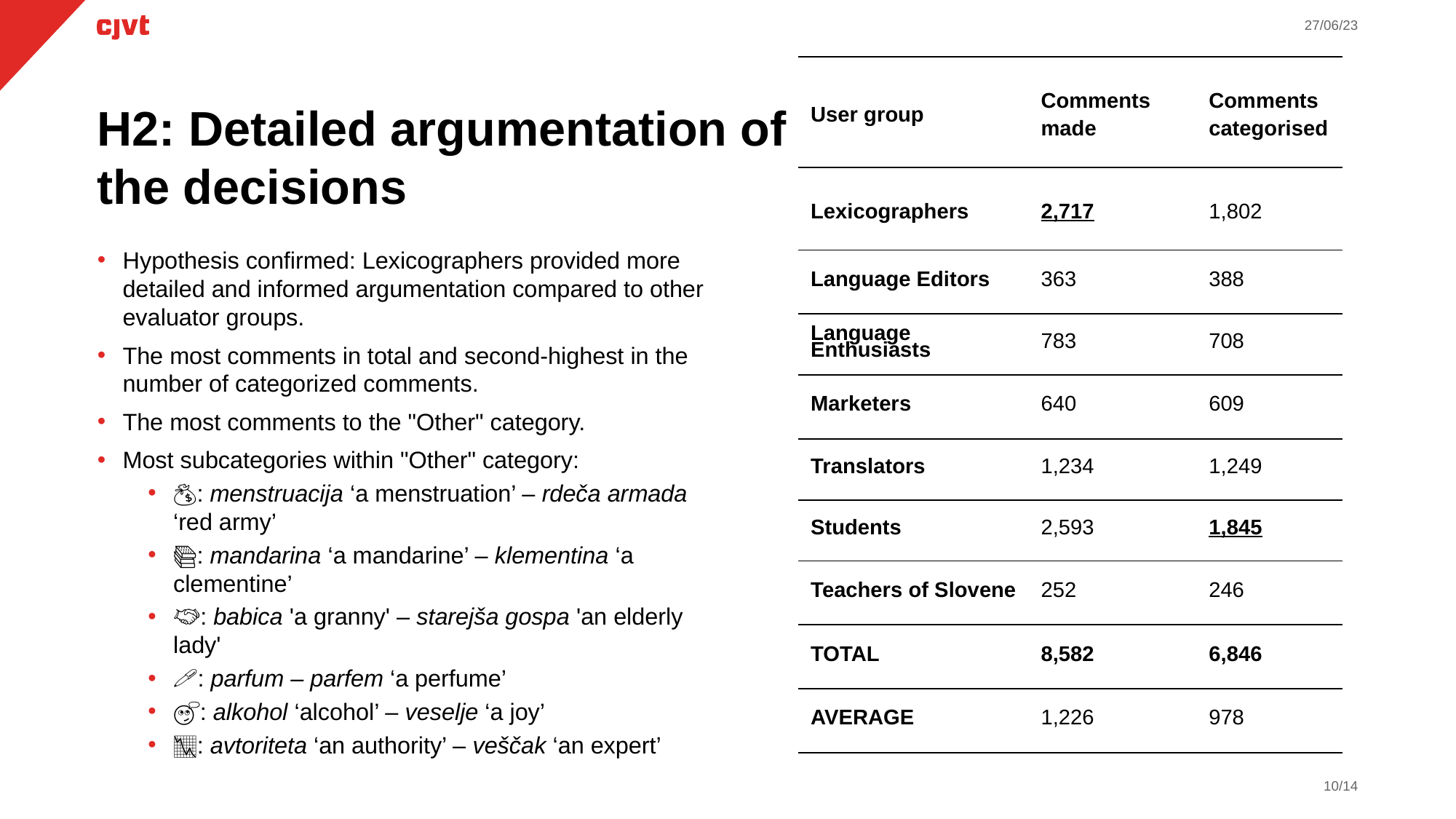

27/06/23
| User group | Comments made | Comments categorised |
| --- | --- | --- |
| Lexicographers | 2,717 | 1,802 |
| Language Editors | 363 | 388 |
| Language Enthusiasts | 783 | 708 |
| Marketers | 640 | 609 |
| Translators | 1,234 | 1,249 |
| Students | 2,593 | 1,845 |
| Teachers of Slovene | 252 | 246 |
| TOTAL | 8,582 | 6,846 |
| AVERAGE | 1,226 | 978 |
H2: Detailed argumentation of the decisions
Hypothesis confirmed: Lexicographers provided more detailed and informed argumentation compared to other evaluator groups.
The most comments in total and second-highest in the number of categorized comments.
The most comments to the "Other" category.
Most subcategories within "Other" category:
💰: menstruacija ‘a menstruation’ – rdeča armada ‘red army’
📚: mandarina ‘a mandarine’ – klementina ‘a clementine’
🤝: babica 'a granny' – starejša gospa 'an elderly lady'
🖊️: parfum – parfem ‘a perfume’
🤔: alkohol ‘alcohol’ – veselje ‘a joy’
📉: avtoriteta ‘an authority’ – veščak ‘an expert’
10/14